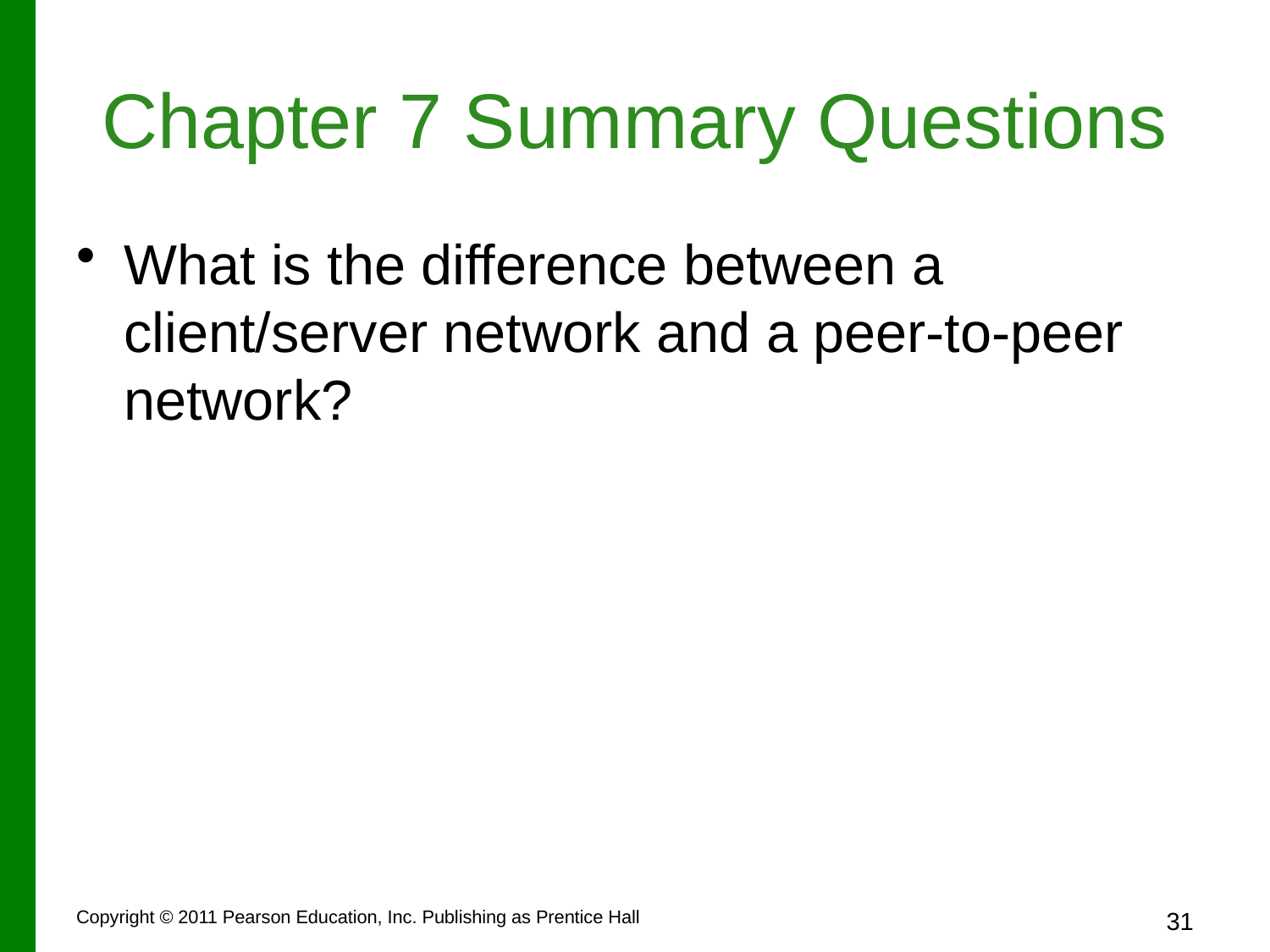

# Chapter 7 Summary Questions
What is the difference between a client/server network and a peer-to-peer network?
Copyright © 2011 Pearson Education, Inc. Publishing as Prentice Hall
31